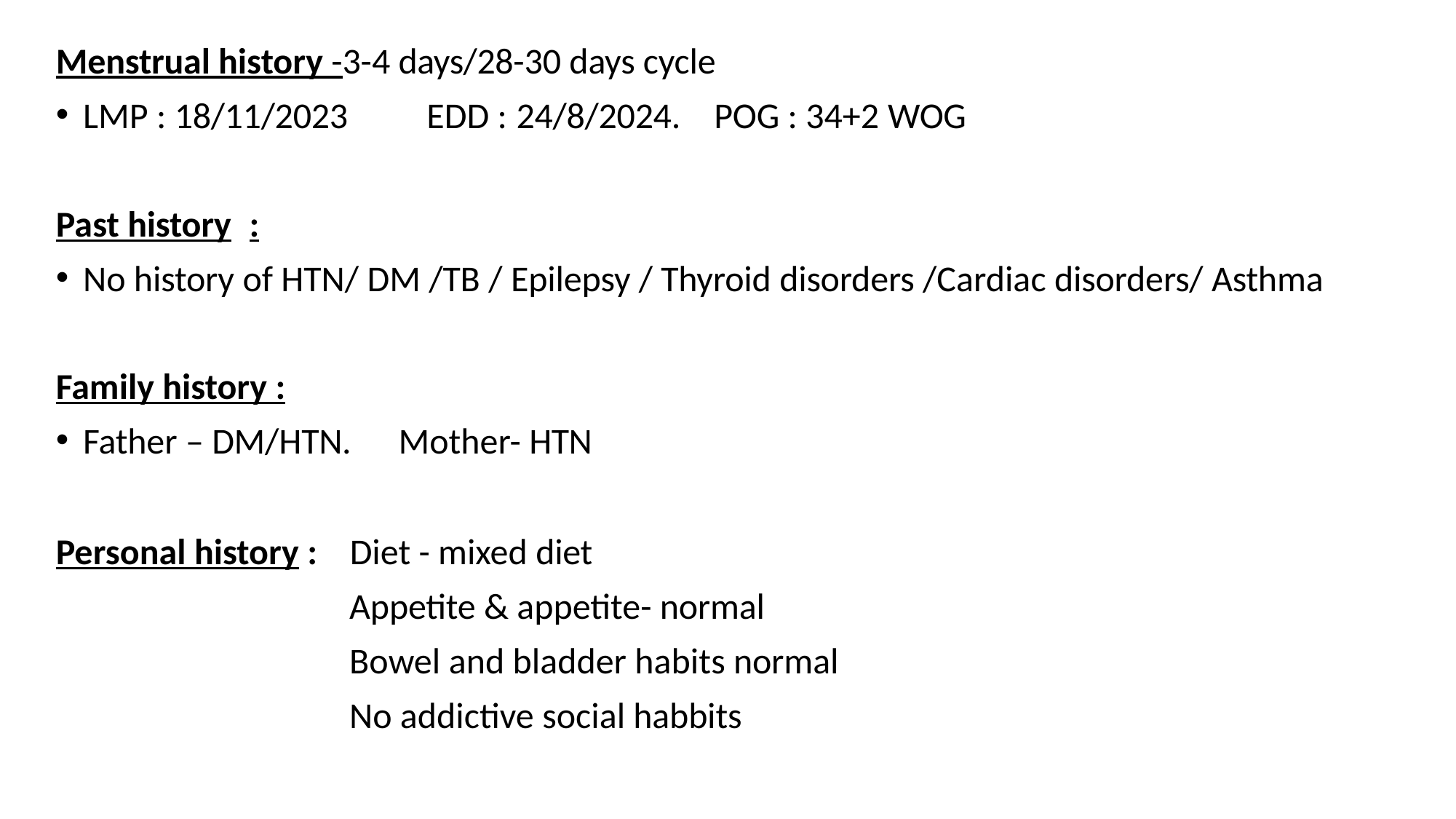

Menstrual history -3-4 days/28-30 days cycle
LMP : 18/11/2023	EDD : 24/8/2024.	POG : 34+2 WOG

Past history	:
No history of HTN/ DM /TB / Epilepsy / Thyroid disorders /Cardiac disorders/ Asthma

Family history :
Father – DM/HTN.	Mother- HTN
Diet - mixed diet
Appetite & appetite- normal Bowel and bladder habits normal No addictive social habbits
Personal history :